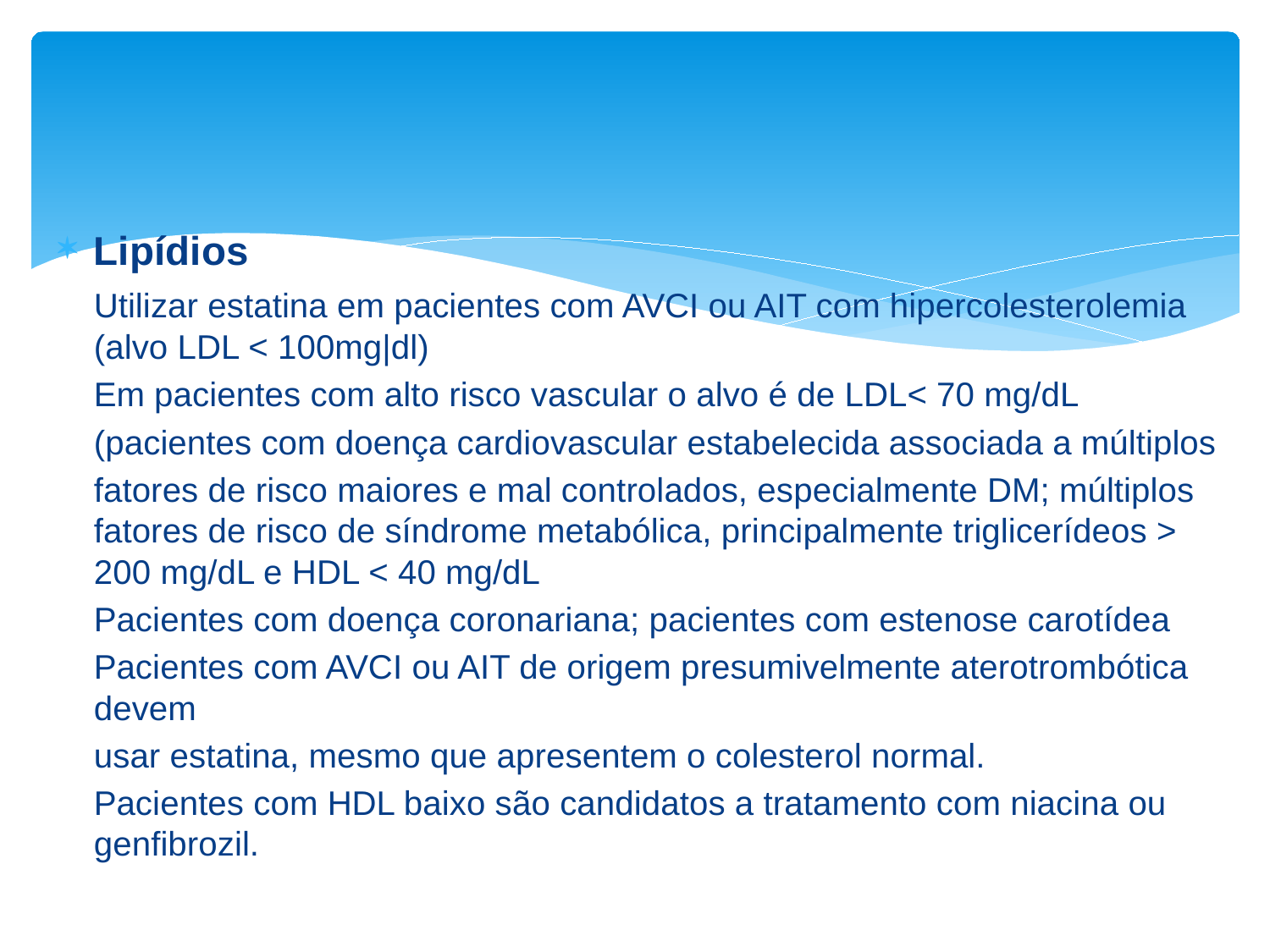

Lipídios
	Utilizar estatina em pacientes com AVCI ou AIT com hipercolesterolemia  (alvo LDL < 100mg|dl)
	Em pacientes com alto risco vascular o alvo é de LDL< 70 mg/dL
	(pacientes com doença cardiovascular estabelecida associada a múltiplos
	fatores de risco maiores e mal controlados, especialmente DM; múltiplos fatores de risco de síndrome metabólica, principalmente triglicerídeos > 200 mg/dL e HDL < 40 mg/dL
 	Pacientes com doença coronariana; pacientes com estenose carotídea
	Pacientes com AVCI ou AIT de origem presumivelmente aterotrombótica devem
	usar estatina, mesmo que apresentem o colesterol normal.
	Pacientes com HDL baixo são candidatos a tratamento com niacina ou genfibrozil.